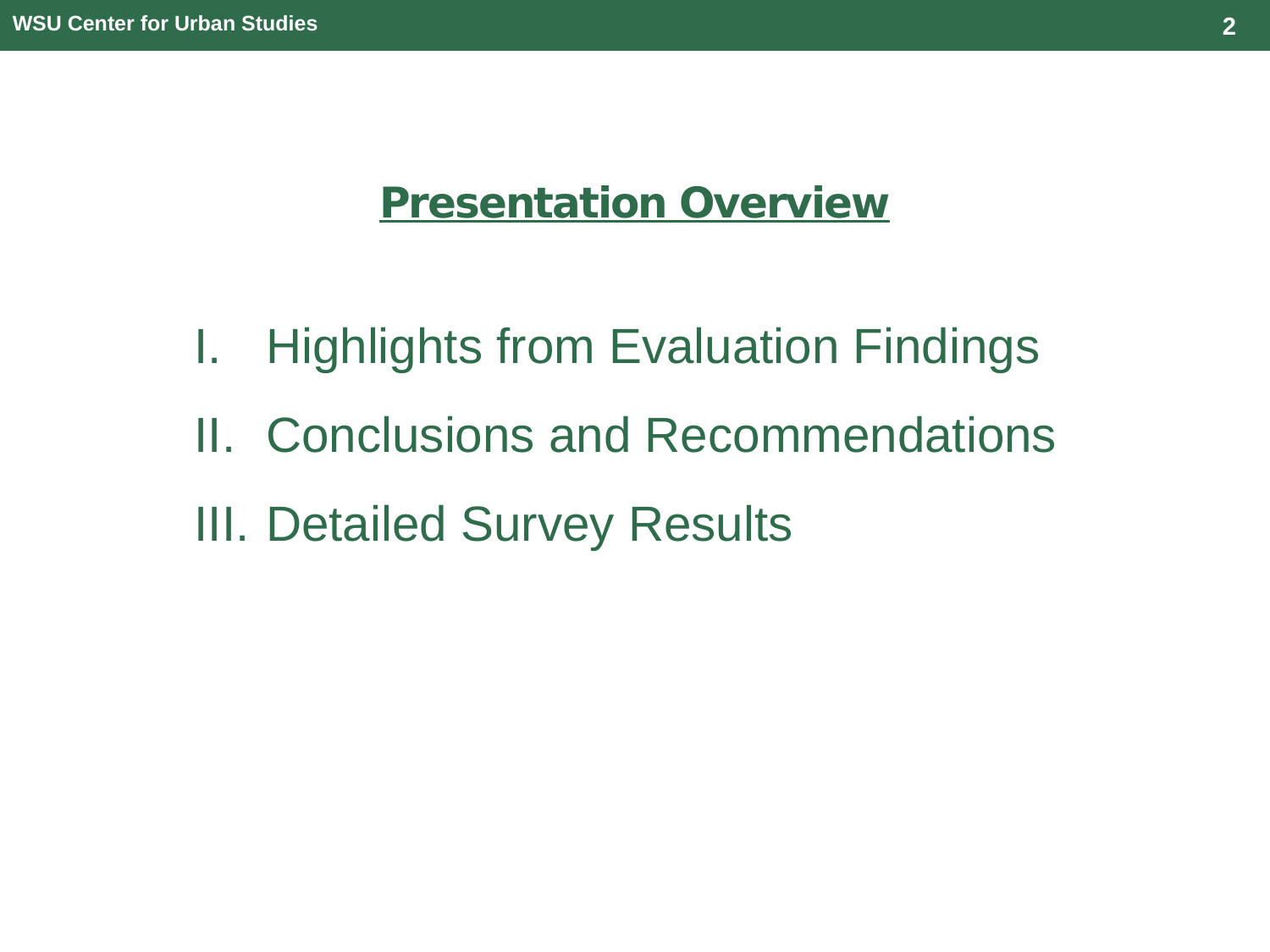

2
WSU Center for Urban Studies
Presentation Overview
Highlights from Evaluation Findings
Conclusions and Recommendations
Detailed Survey Results